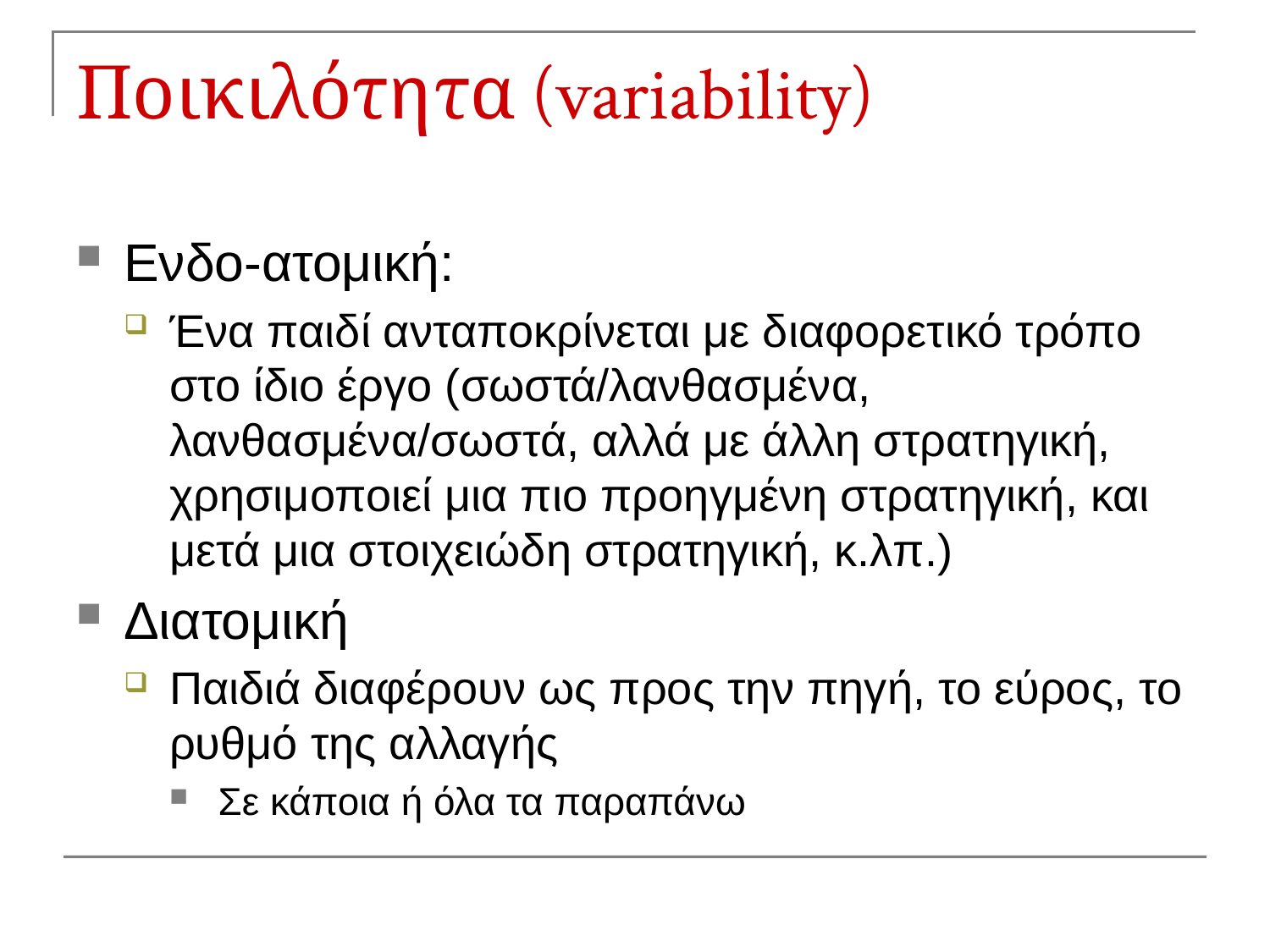

# Ποικιλότητα (variability)
Ενδο-ατομική:
Ένα παιδί ανταποκρίνεται με διαφορετικό τρόπο στο ίδιο έργο (σωστά/λανθασμένα, λανθασμένα/σωστά, αλλά με άλλη στρατηγική, χρησιμοποιεί μια πιο προηγμένη στρατηγική, και μετά μια στοιχειώδη στρατηγική, κ.λπ.)
Διατομική
Παιδιά διαφέρουν ως προς την πηγή, το εύρος, το ρυθμό της αλλαγής
Σε κάποια ή όλα τα παραπάνω